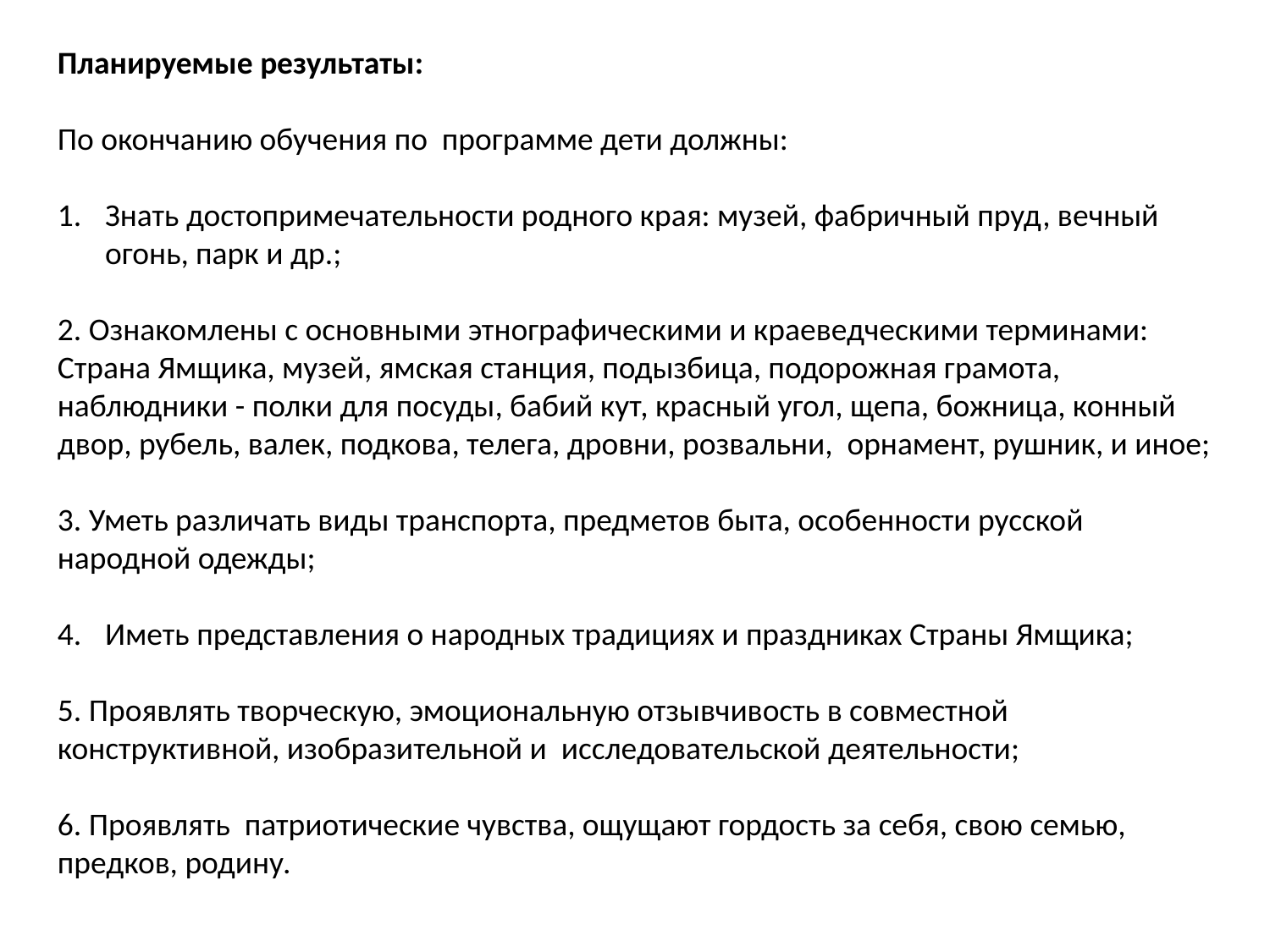

Планируемые результаты:

По окончанию обучения по  программе дети должны:

Знать достопримечательности родного края: музей, фабричный пруд, вечный огонь, парк и др.;

2. Ознакомлены с основными этнографическими и краеведческими терминами: Страна Ямщика, музей, ямская станция, подызбица, подорожная грамота, наблюдники - полки для посуды, бабий кут, красный угол, щепа, божница, конный двор, рубель, валек, подкова, телега, дровни, розвальни,  орнамент, рушник, и иное;

3. Уметь различать виды транспорта, предметов быта, особенности русской народной одежды;

Иметь представления о народных традициях и праздниках Страны Ямщика;

5. Проявлять творческую, эмоциональную отзывчивость в совместной конструктивной, изобразительной и  исследовательской деятельности;

6. Проявлять  патриотические чувства, ощущают гордость за себя, свою семью, предков, родину.